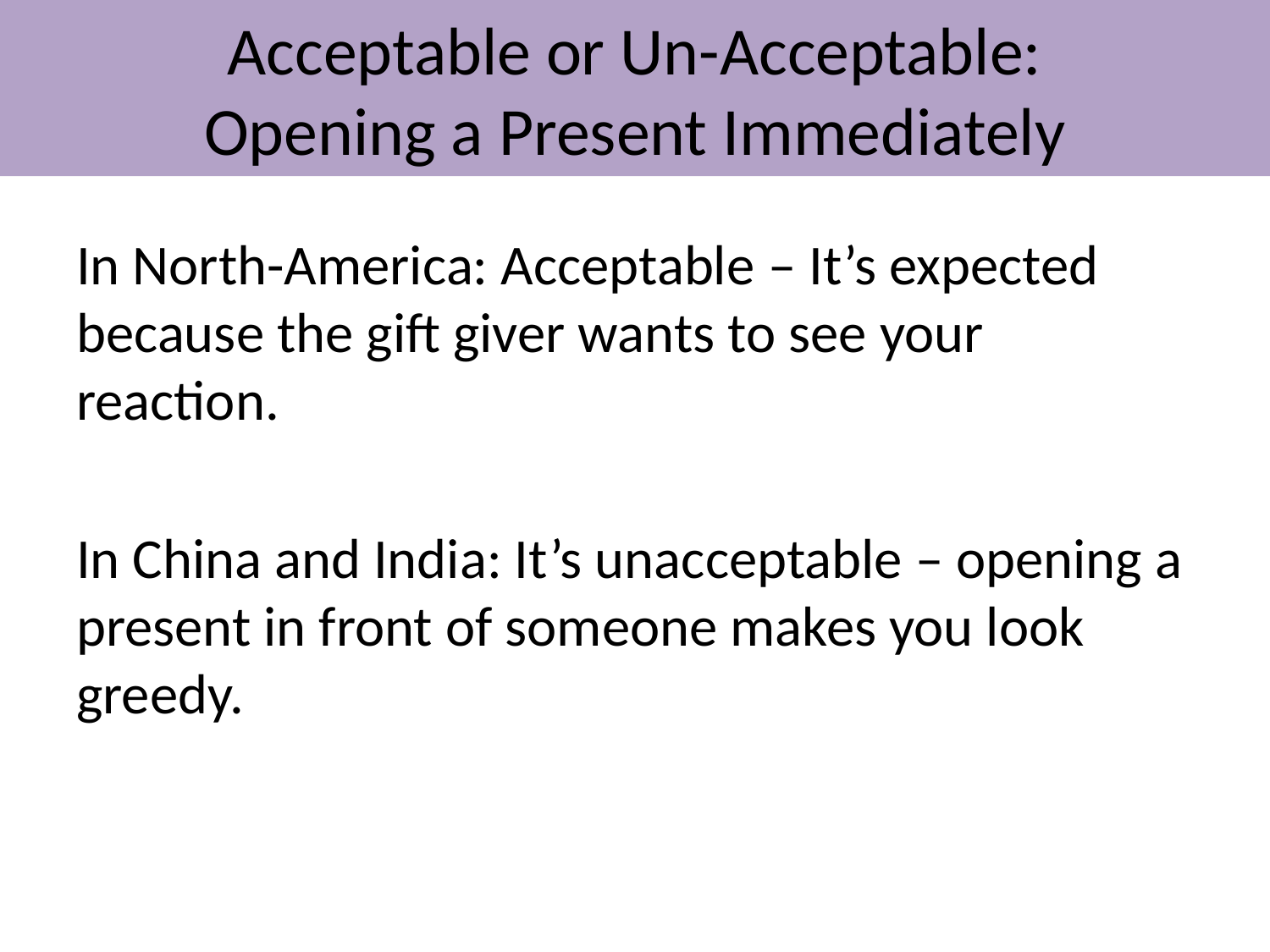

# Acceptable or Un-Acceptable: Opening a Present Immediately
In North-America: Acceptable – It’s expected because the gift giver wants to see your reaction.

In China and India: It’s unacceptable – opening a present in front of someone makes you look greedy.